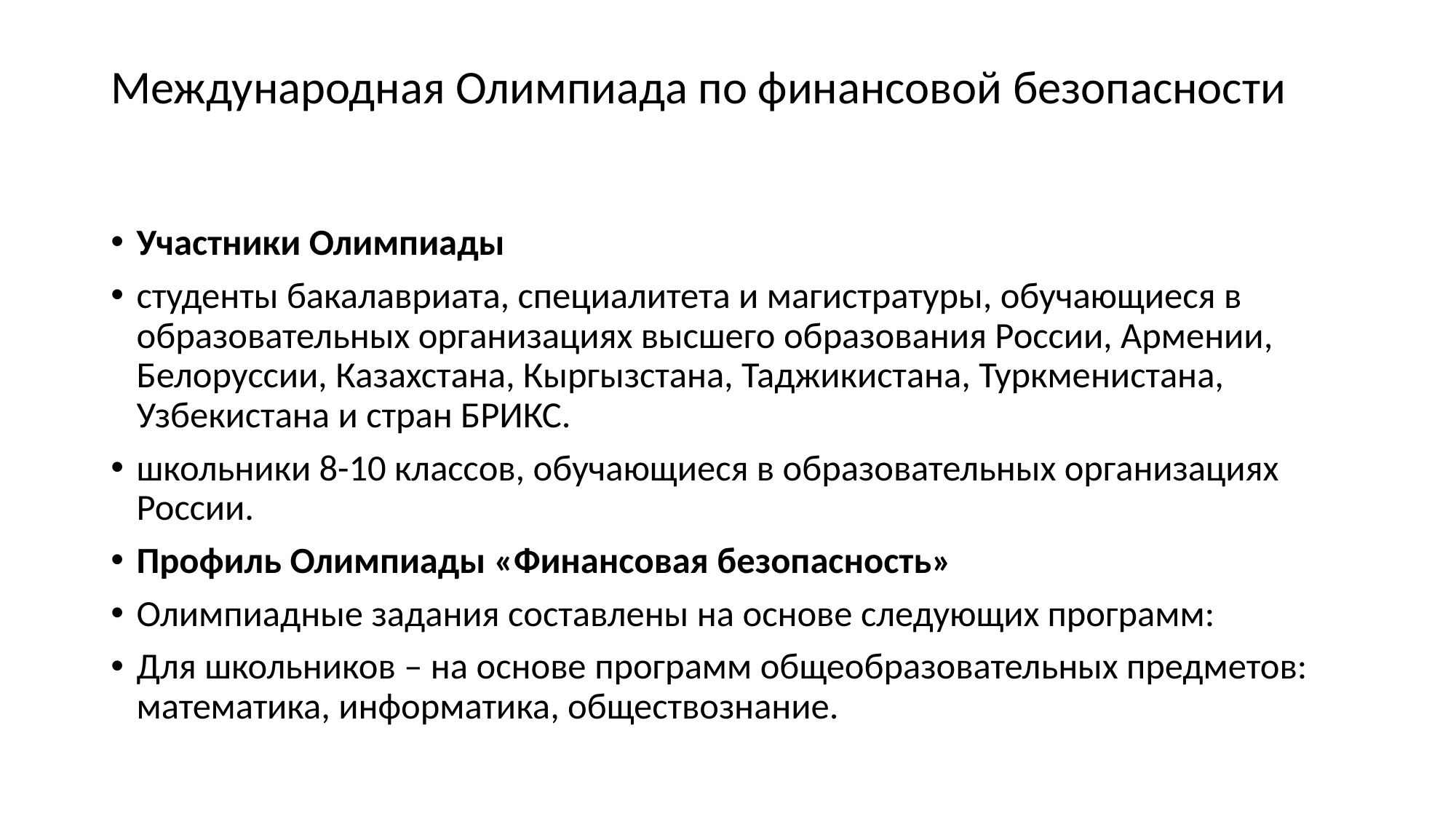

# Международная Олимпиада по финансовой безопасности
Участники Олимпиады
студенты бакалавриата, специалитета и магистратуры, обучающиеся в образовательных организациях высшего образования России, Армении, Белоруссии, Казахстана, Кыргызстана, Таджикистана, Туркменистана, Узбекистана и стран БРИКС.
школьники 8-10 классов, обучающиеся в образовательных организациях России.
Профиль Олимпиады «Финансовая безопасность»
Олимпиадные задания составлены на основе следующих программ:
Для школьников – на основе программ общеобразовательных предметов: математика, информатика, обществознание.